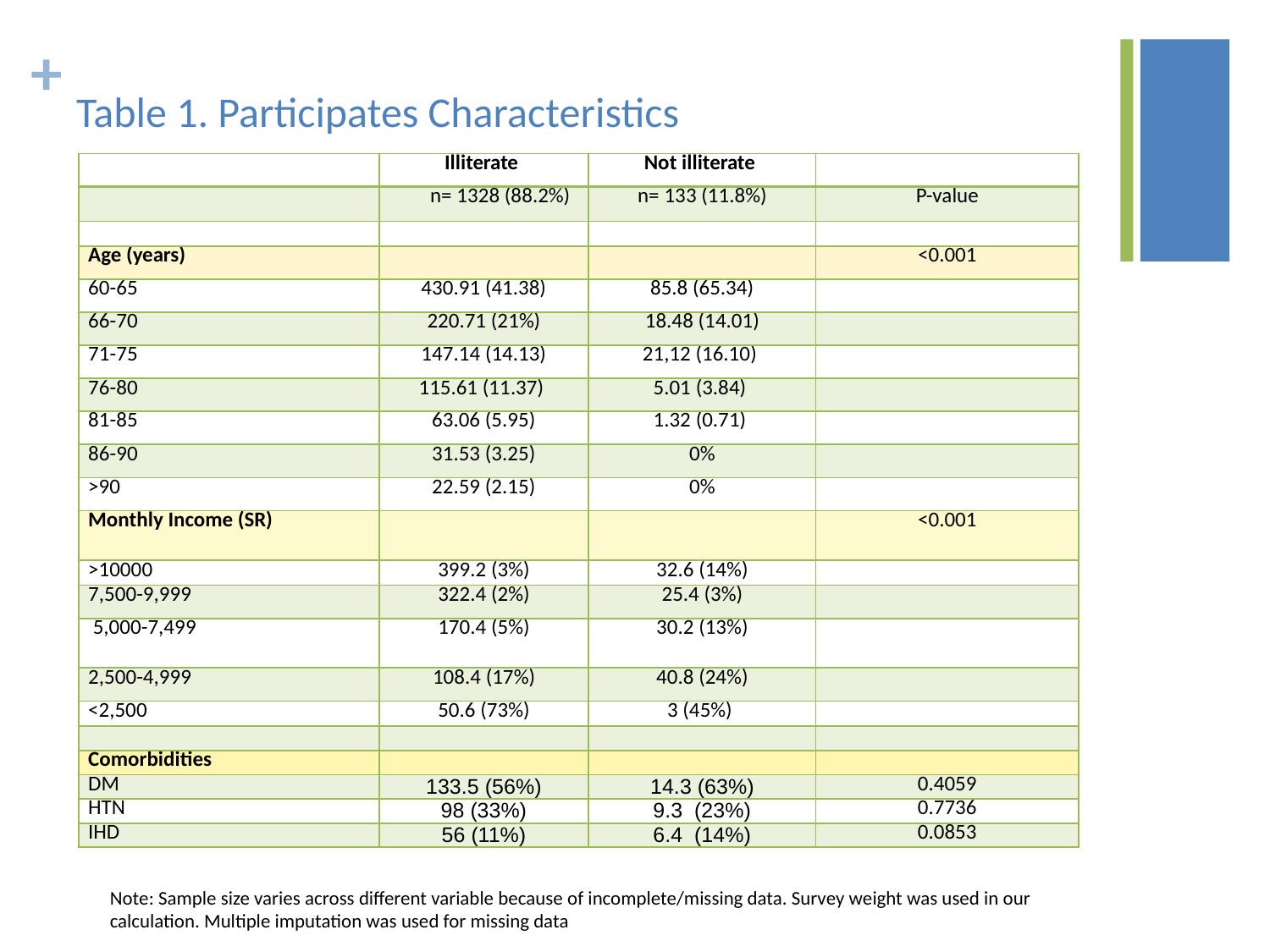

# Table 1. Participates Characteristics
|  | Illiterate | Not illiterate |  |
| --- | --- | --- | --- |
|  | n= 1328 (88.2%) | n= 133 (11.8%) | P-value |
|  |  |  |  |
| Age (years) |  |  | <0.001 |
| 60-65 | 430.91 (41.38) | 85.8 (65.34) |  |
| 66-70 | 220.71 (21%) | 18.48 (14.01) |  |
| 71-75 | 147.14 (14.13) | 21,12 (16.10) |  |
| 76-80 | 115.61 (11.37) | 5.01 (3.84) |  |
| 81-85 | 63.06 (5.95) | 1.32 (0.71) |  |
| 86-90 | 31.53 (3.25) | 0% |  |
| >90 | 22.59 (2.15) | 0% |  |
| Monthly Income (SR) |  |  | <0.001 |
| >10000 | 399.2 (3%) | 32.6 (14%) |  |
| 7,500-9,999 | 322.4 (2%) | 25.4 (3%) |  |
| 5,000-7,499 | 170.4 (5%) | 30.2 (13%) |  |
| 2,500-4,999 | 108.4 (17%) | 40.8 (24%) |  |
| <2,500 | 50.6 (73%) | 3 (45%) |  |
|  |  |  |  |
| Comorbidities |  |  |  |
| DM | 133.5 (56%) | 14.3 (63%) | 0.4059 |
| HTN | 98 (33%) | 9.3 (23%) | 0.7736 |
| IHD | 56 (11%) | 6.4 (14%) | 0.0853 |
Note: Sample size varies across different variable because of incomplete/missing data. Survey weight was used in our calculation. Multiple imputation was used for missing data